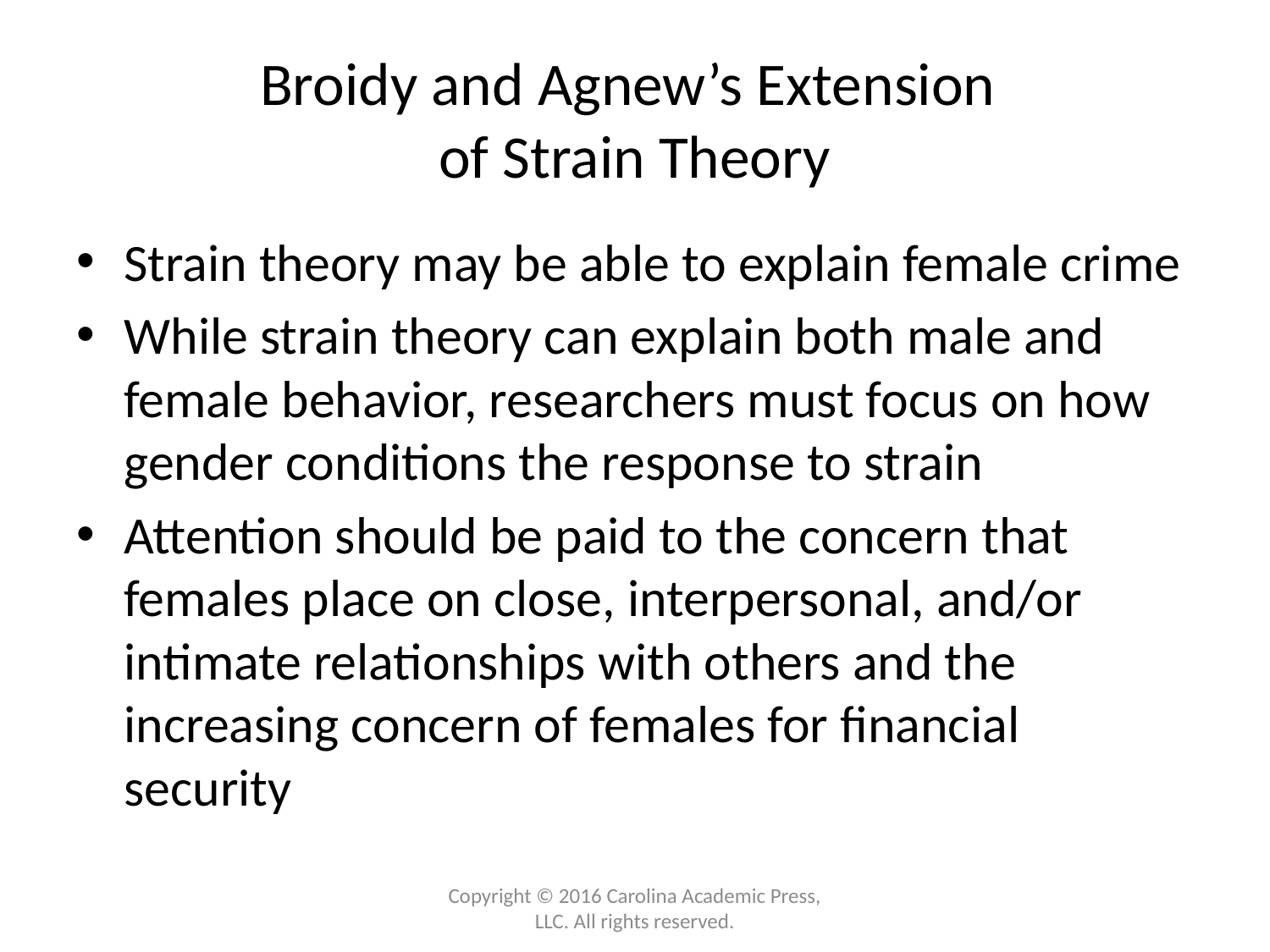

# Broidy and Agnew’s Extension of Strain Theory
Strain theory may be able to explain female crime
While strain theory can explain both male and female behavior, researchers must focus on how gender conditions the response to strain
Attention should be paid to the concern that females place on close, interpersonal, and/or intimate relationships with others and the increasing concern of females for financial security
Copyright © 2016 Carolina Academic Press, LLC. All rights reserved.